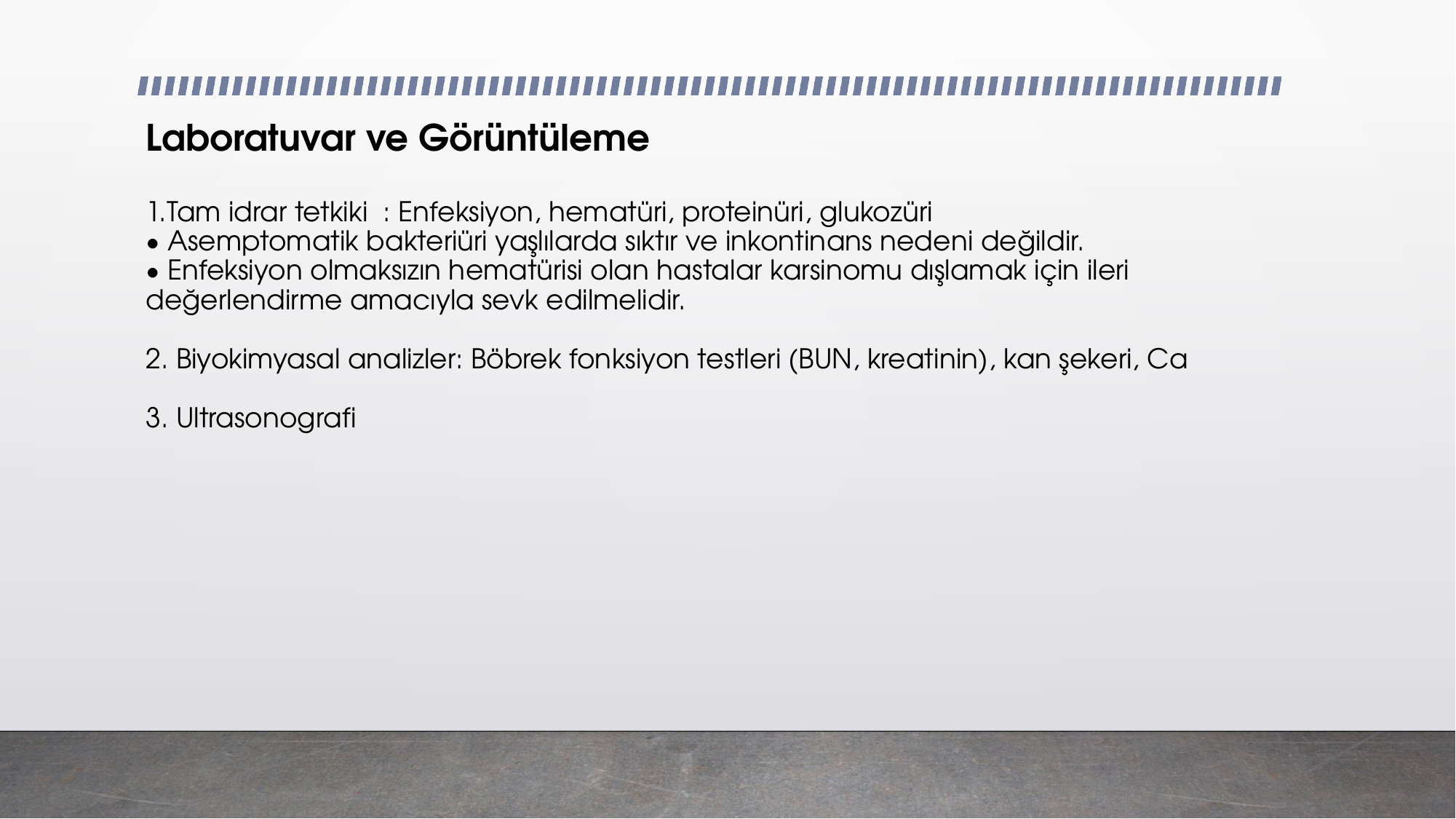

# Laboratuvar ve Görüntüleme 1.Tam idrar tetkiki  : Enfeksiyon, hematüri, proteinüri, glukozüri • Asemptomatik bakteriüri yaşlılarda sıktır ve inkontinans nedeni değildir. • Enfeksiyon olmaksızın hematürisi olan hastalar karsinomu dışlamak için ileri değerlendirme amacıyla sevk edilmelidir. 2. Biyokimyasal analizler: Böbrek fonksiyon testleri (BUN, kreatinin), kan şekeri, Ca 3. Ultrasonografi